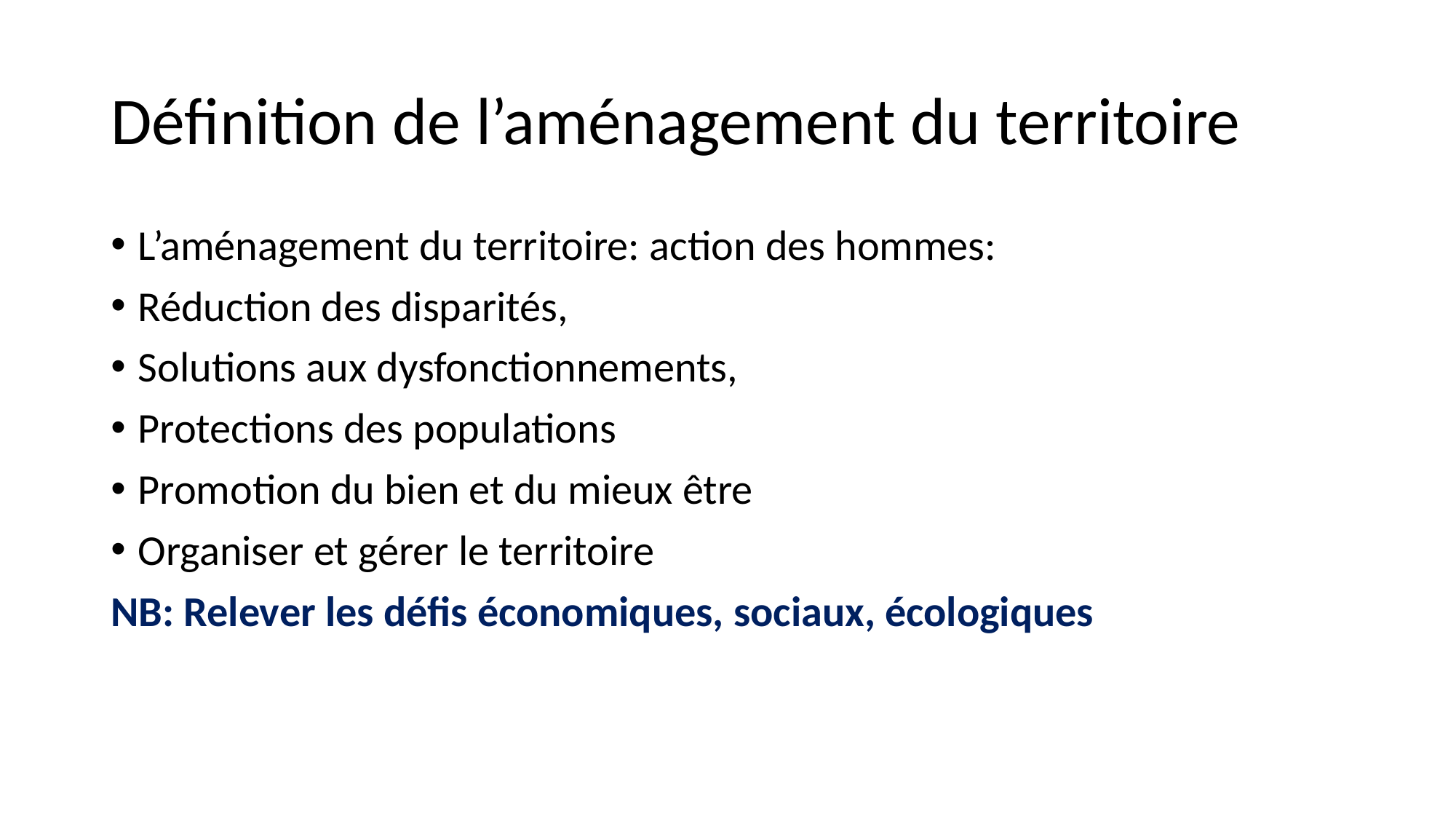

# Définition de l’aménagement du territoire
L’aménagement du territoire: action des hommes:
Réduction des disparités,
Solutions aux dysfonctionnements,
Protections des populations
Promotion du bien et du mieux être
Organiser et gérer le territoire
NB: Relever les défis économiques, sociaux, écologiques